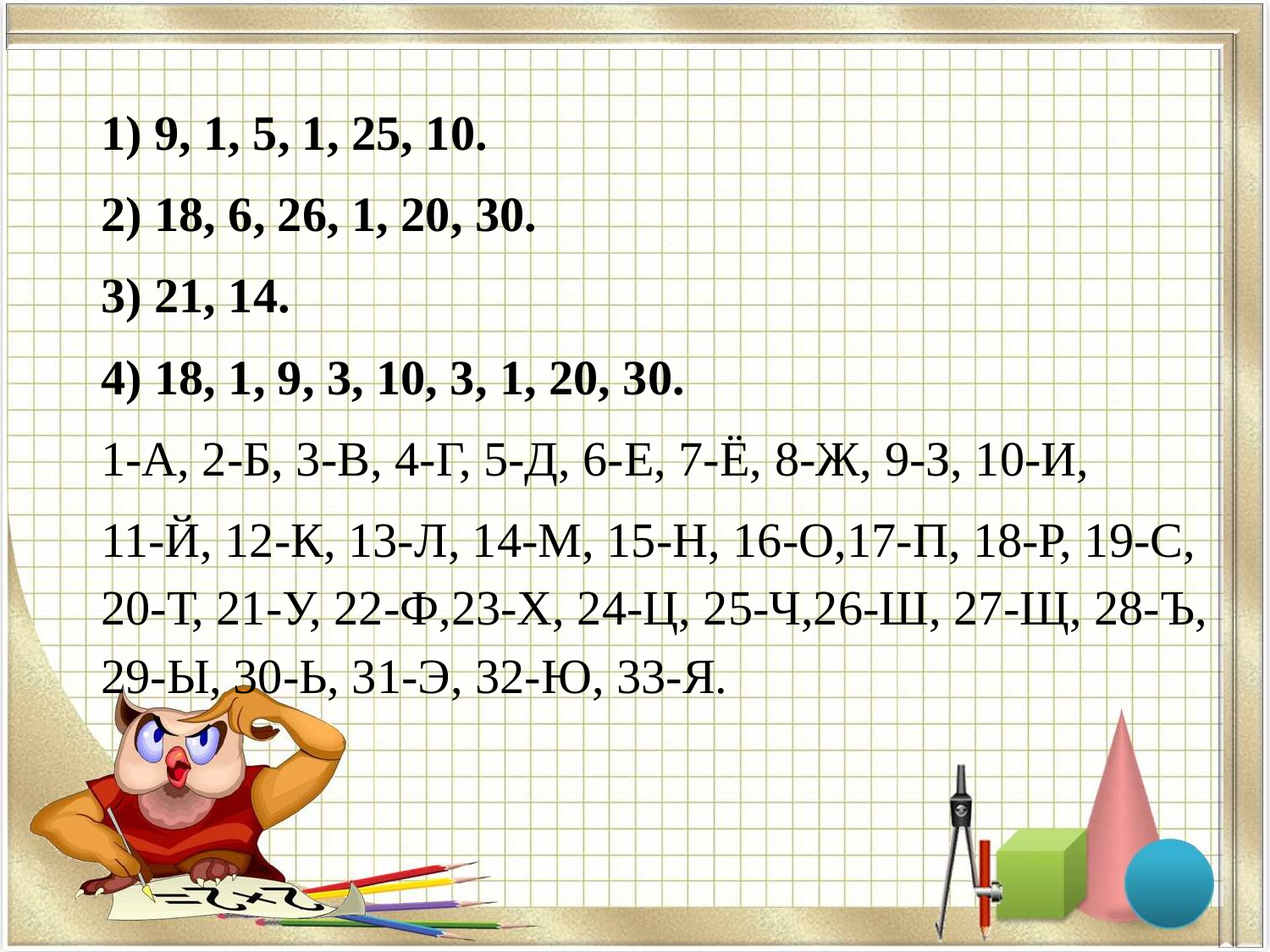

1) 9, 1, 5, 1, 25, 10.
2) 18, 6, 26, 1, 20, 30.
3) 21, 14.
4) 18, 1, 9, 3, 10, 3, 1, 20, 30.
1-А, 2-Б, 3-В, 4-Г, 5-Д, 6-Е, 7-Ё, 8-Ж, 9-З, 10-И,
11-Й, 12-К, 13-Л, 14-М, 15-Н, 16-О,17-П, 18-Р, 19-С, 20-Т, 21-У, 22-Ф,23-Х, 24-Ц, 25-Ч,26-Ш, 27-Щ, 28-Ъ, 29-Ы, 30-Ь, 31-Э, 32-Ю, 33-Я.